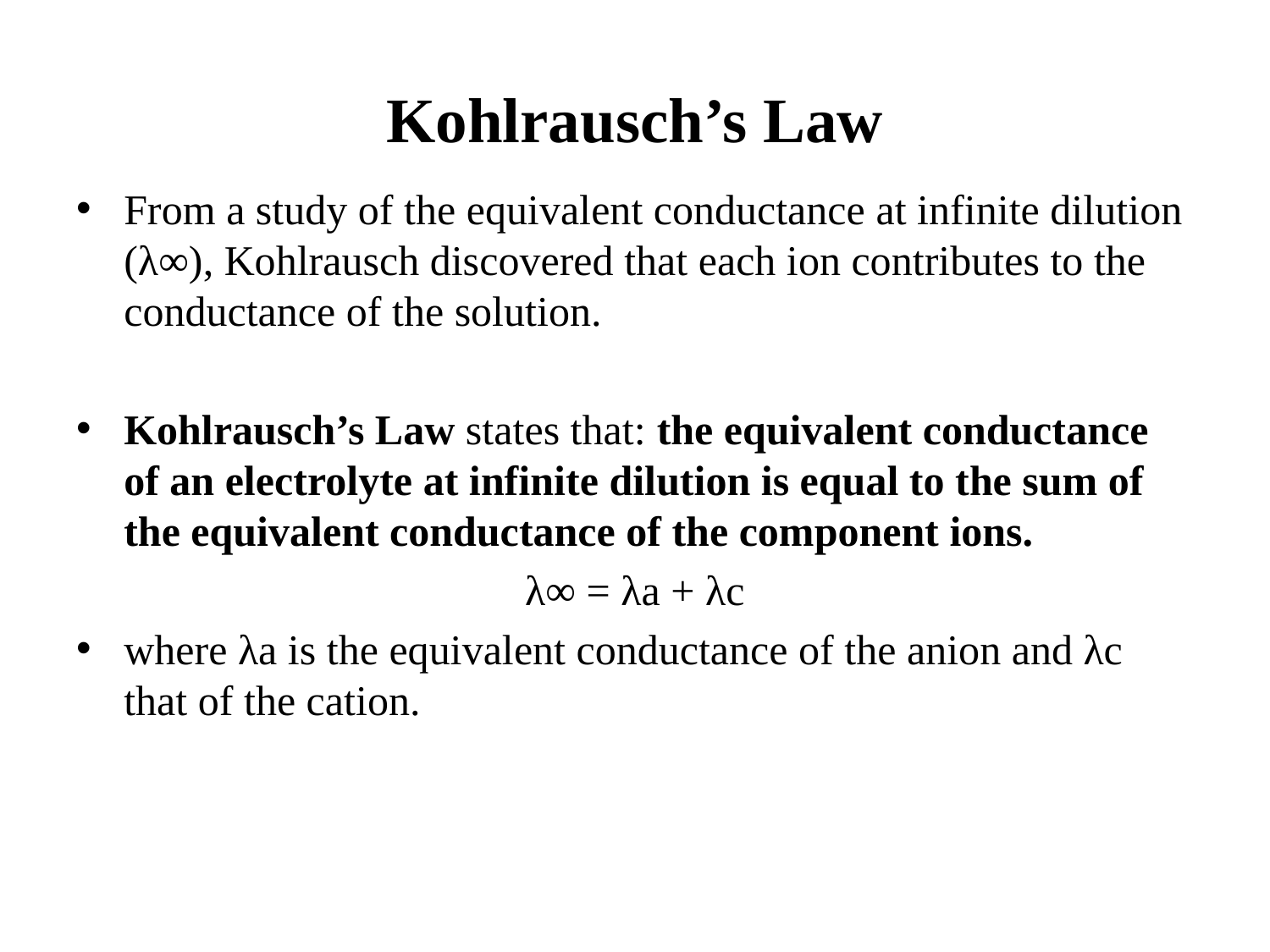

# Kohlrausch’s Law
From a study of the equivalent conductance at infinite dilution (λ∞), Kohlrausch discovered that each ion contributes to the conductance of the solution.

Kohlrausch’s Law states that: the equivalent conductance of an electrolyte at infinite dilution is equal to the sum of the equivalent conductance of the component ions.
λ∞ = λa + λc
where λa is the equivalent conductance of the anion and λc that of the cation.